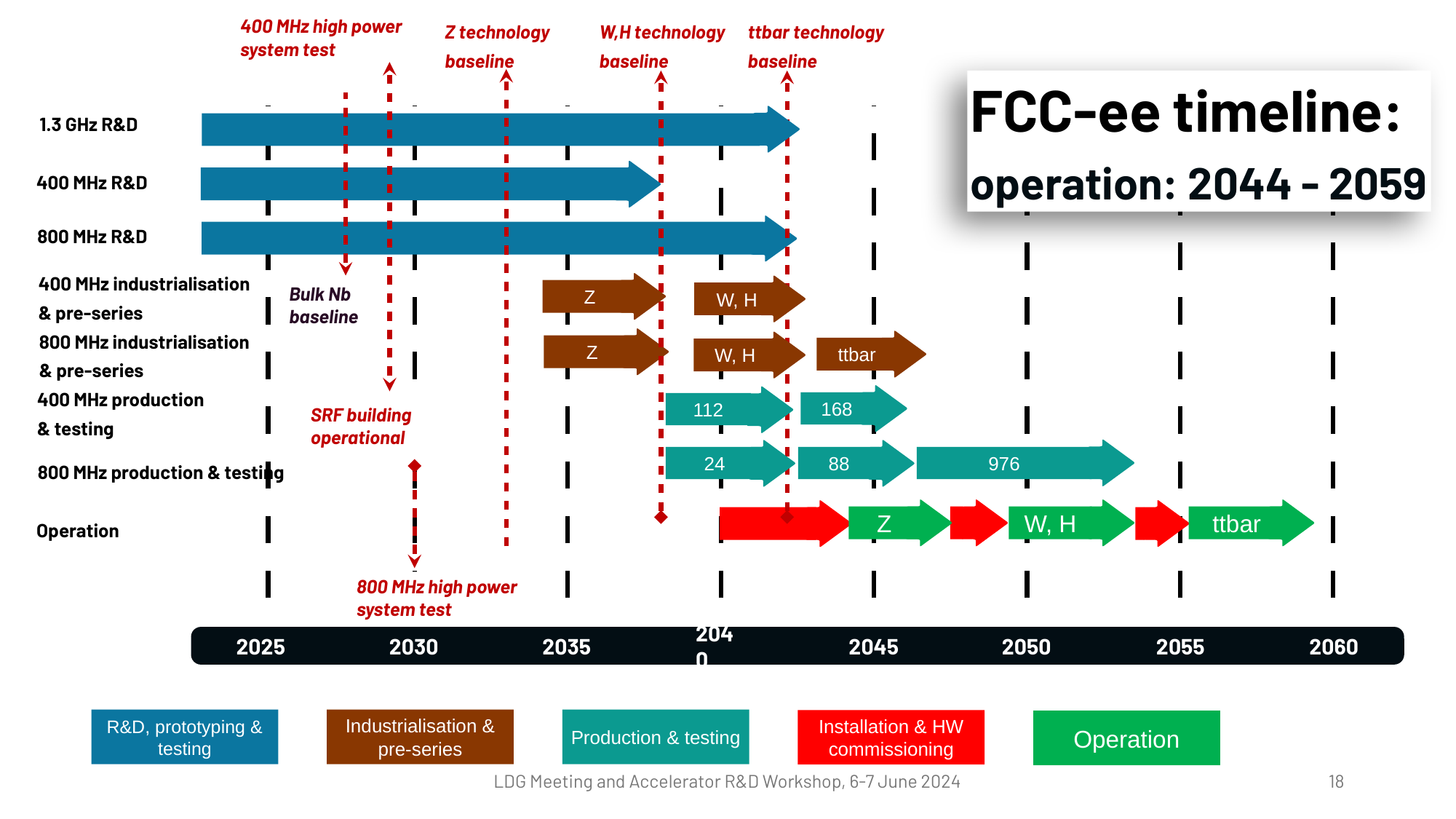

400 MHz high power system test
W,H technology
baseline
Z technology
baseline
ttbar technology
baseline

FCC-ee timeline:
operation: 2044 - 2059

1.3 GHz R&D

400 MHz R&D

800 MHz R&D

400 MHz industrialisation
& pre-series

Z

Bulk Nb baseline
W, H
800 MHz industrialisation
& pre-series

Z
ttbar
W, H
400 MHz production
& testing

168
112
SRF building operational

24
88
976
800 MHz production & testing

Z

W, H
ttbar

Operation
800 MHz high power system test

2025
2030
2035
2040
2045
2050
 2055
 2060
R&D, prototyping & testing
Industrialisation & pre-series
Production & testing
Installation & HW commissioning
Operation
LDG Meeting and Accelerator R&D Workshop, 6-7 June 2024
18
18